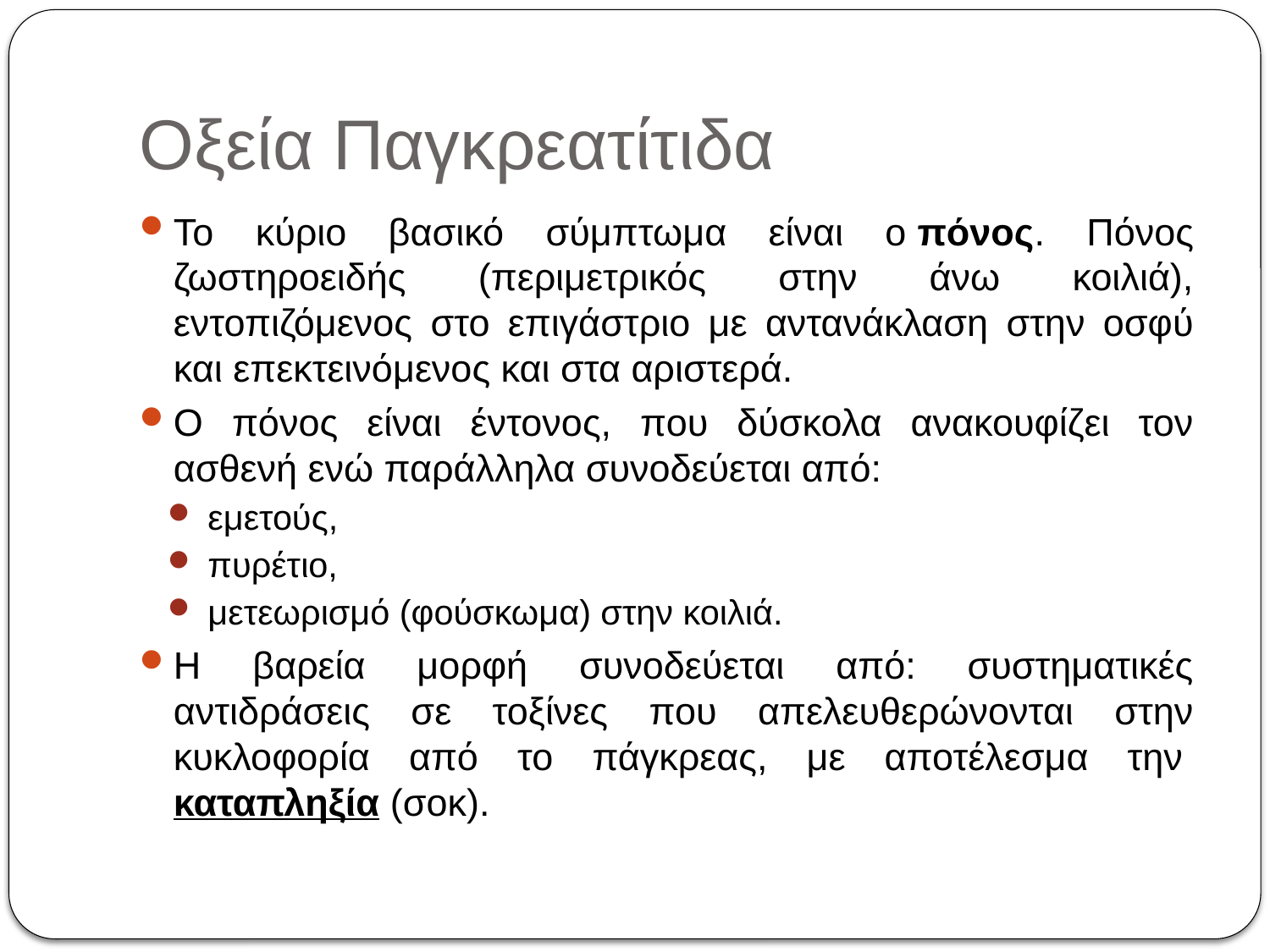

# Οξεία Παγκρεατίτιδα
Το κύριο βασικό σύμπτωμα είναι ο πόνος. Πόνος ζωστηροειδής (περιμετρικός στην άνω κοιλιά), εντοπιζόμενος στο επιγάστριο με αντανάκλαση στην οσφύ και επεκτεινόμενος και στα αριστερά.
Ο πόνος είναι έντονος, που δύσκολα ανακουφίζει τον ασθενή ενώ παράλληλα συνοδεύεται από:
εμετούς,
πυρέτιο,
μετεωρισμό (φούσκωμα) στην κοιλιά.
Η βαρεία μορφή συνοδεύεται από: συστηματικές αντιδράσεις σε τοξίνες που απελευθερώνονται στην κυκλοφορία από το πάγκρεας, με αποτέλεσμα την καταπληξία (σοκ).